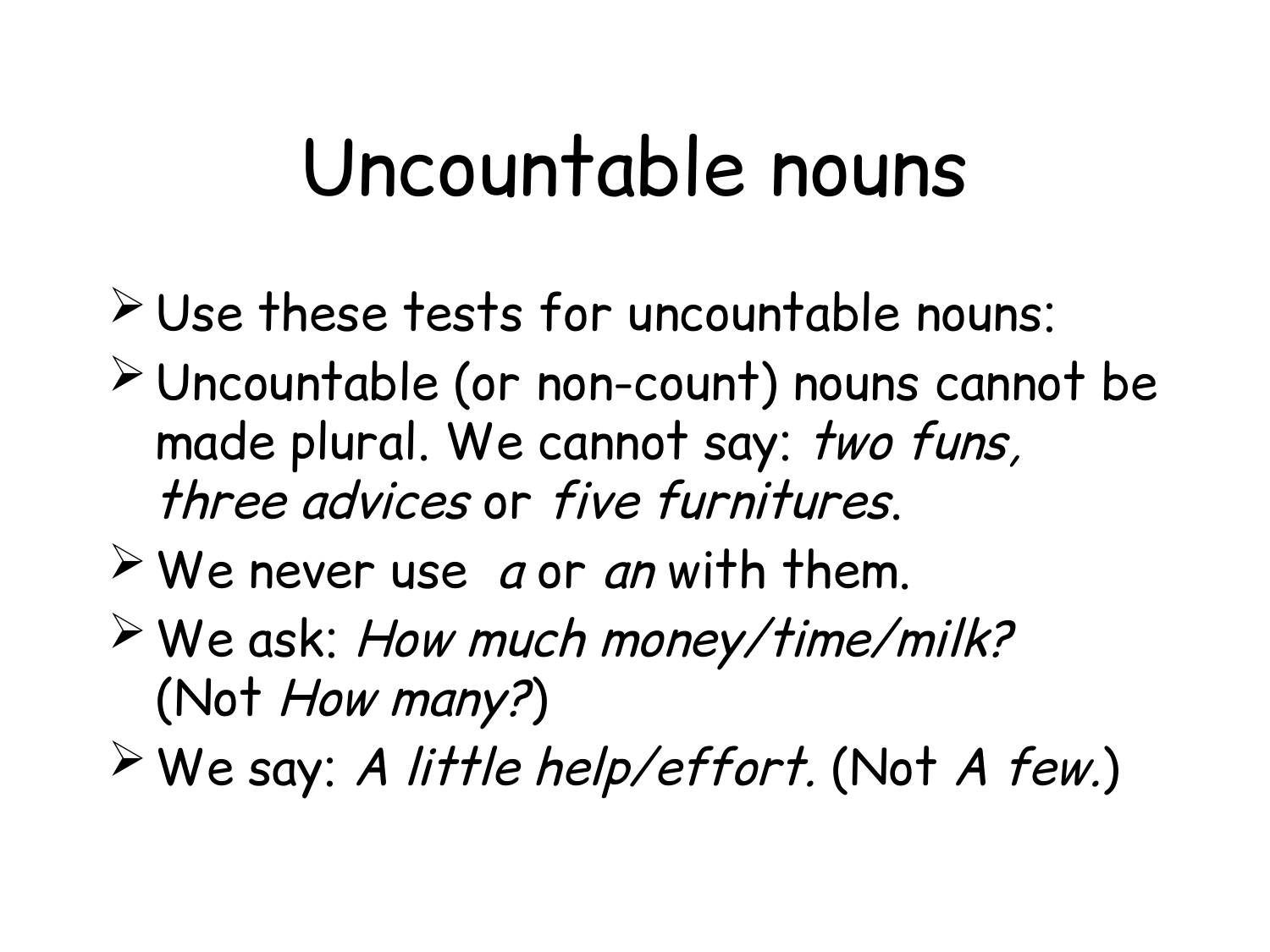

# Uncountable nouns
Use these tests for uncountable nouns:
Uncountable (or non-count) nouns cannot be made plural. We cannot say: two funs, three advices or five furnitures.
We never use  a or an with them.
We ask: How much money/time/milk?        (Not How many?)
We say: A little help/effort. (Not A few.)